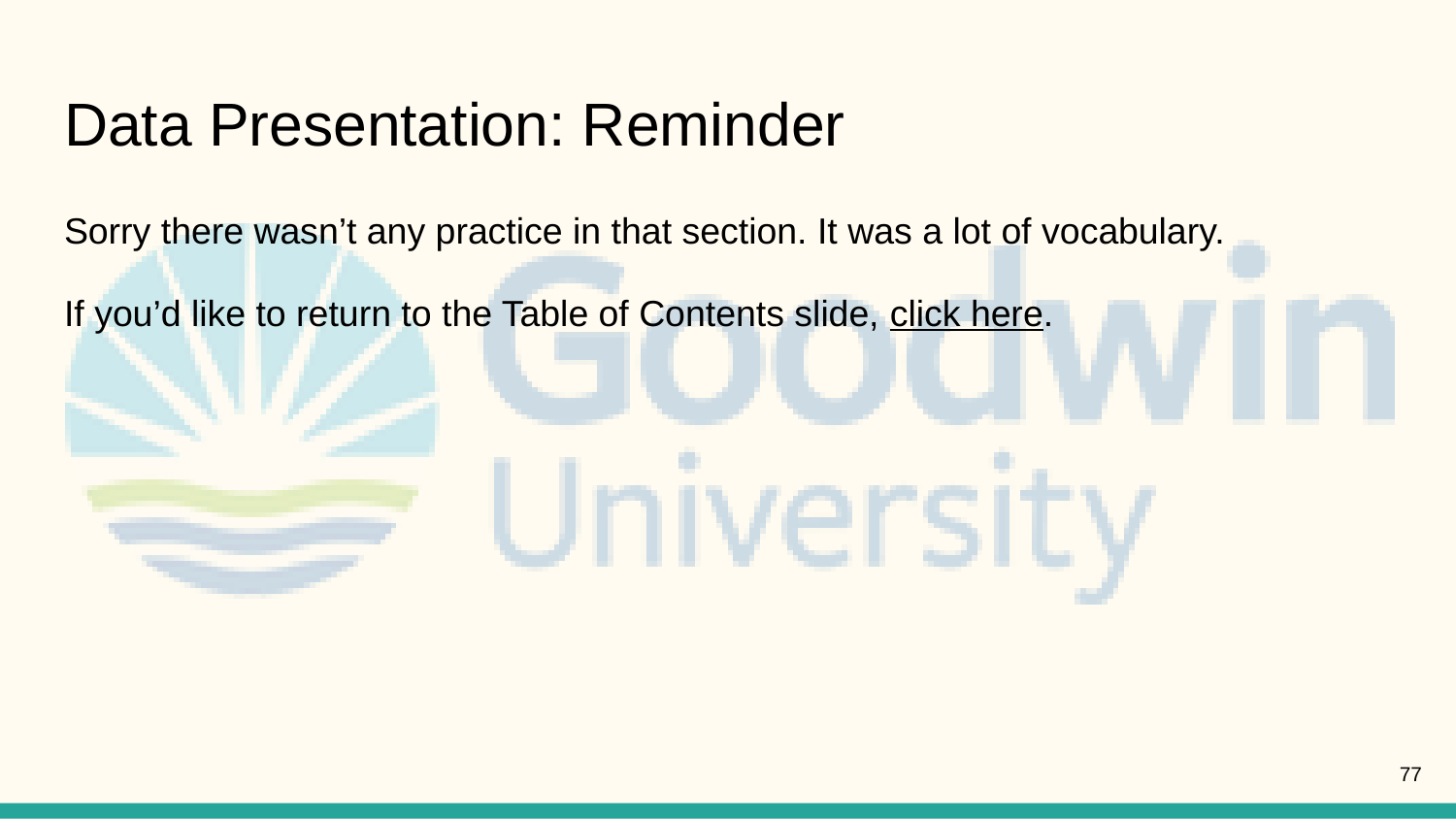

# Data Presentation: Reminder
Sorry there wasn’t any practice in that section. It was a lot of vocabulary.
If you’d like to return to the Table of Contents slide, click here.
77